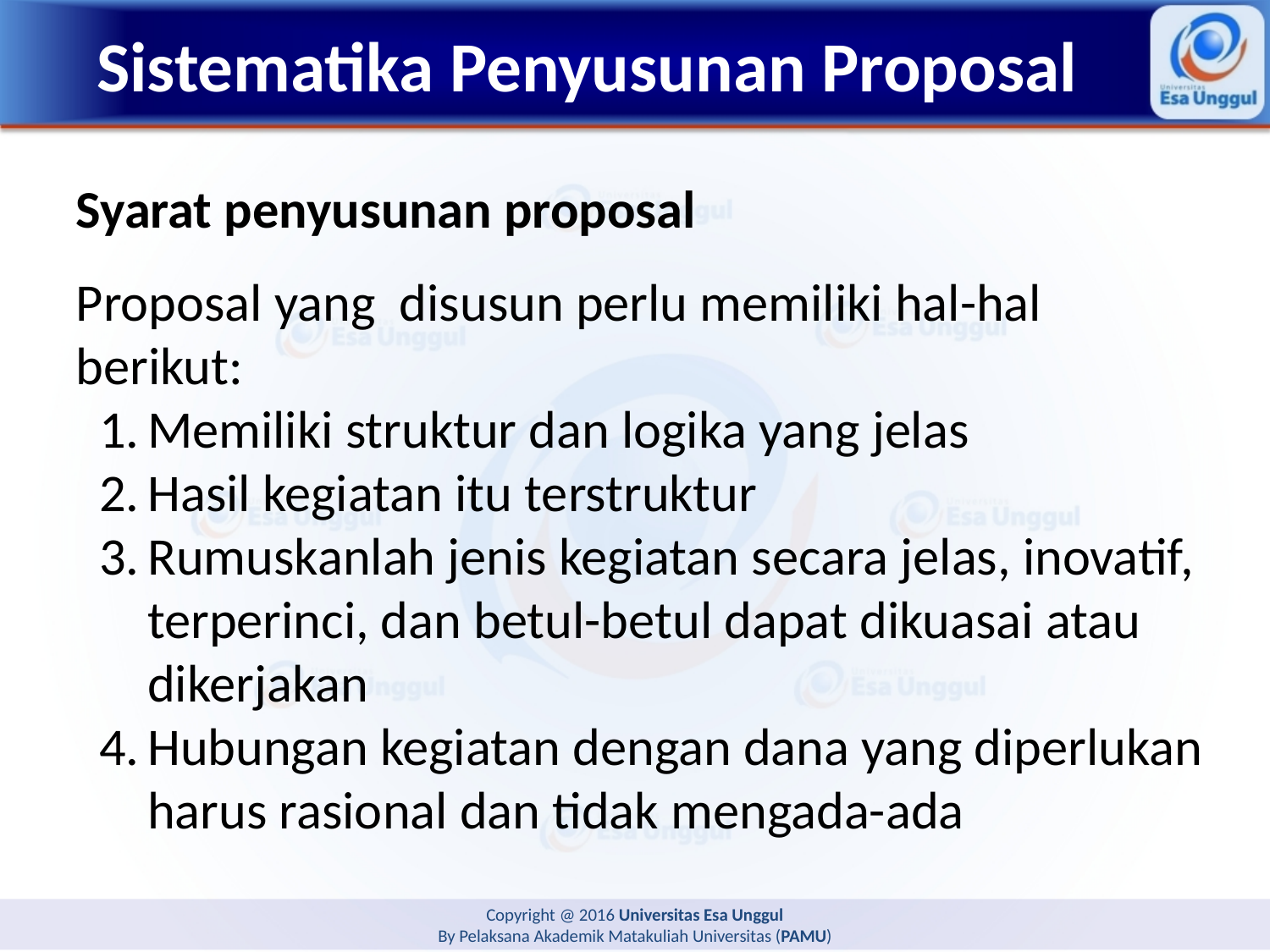

# Sistematika Penyusunan Proposal
Syarat penyusunan proposal

Proposal yang  disusun perlu memiliki hal-hal berikut:
Memiliki struktur dan logika yang jelas
Hasil kegiatan itu terstruktur
Rumuskanlah jenis kegiatan secara jelas, inovatif, terperinci, dan betul-betul dapat dikuasai atau dikerjakan
Hubungan kegiatan dengan dana yang diperlukan harus rasional dan tidak mengada-ada